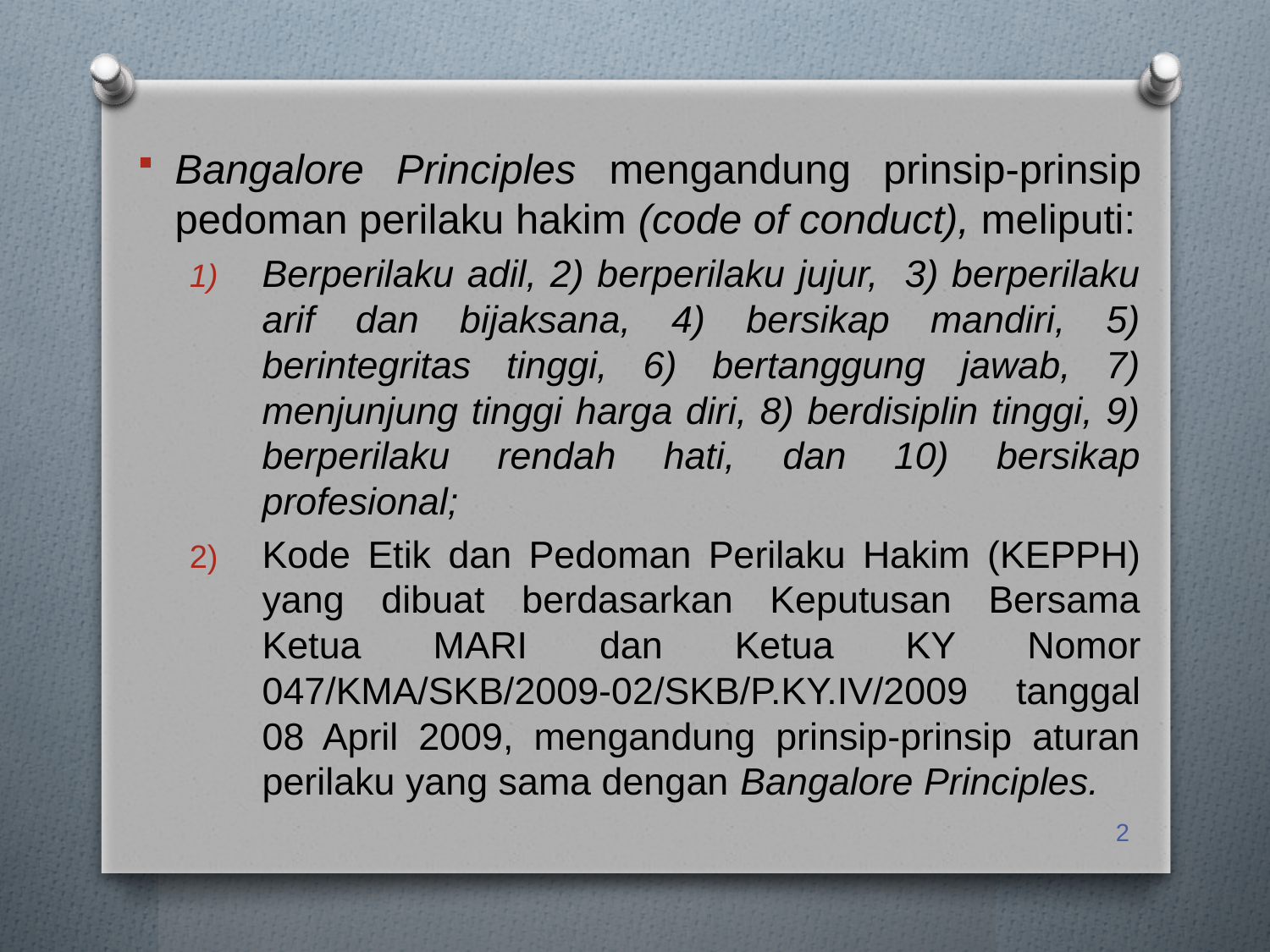

Bangalore Principles mengandung prinsip-prinsip pedoman perilaku hakim (code of conduct), meliputi:
Berperilaku adil, 2) berperilaku jujur,  3) berperilaku arif dan bijaksana, 4) bersikap mandiri, 5) berintegritas tinggi, 6) bertanggung jawab, 7) menjunjung tinggi harga diri, 8) berdisiplin tinggi, 9) berperilaku rendah hati, dan 10) bersikap profesional;
Kode Etik dan Pedoman Perilaku Hakim (KEPPH) yang dibuat berdasarkan Keputusan Bersama Ketua MARI dan Ketua KY Nomor 047/KMA/SKB/2009-02/SKB/P.KY.IV/2009 tanggal 08 April 2009, mengandung prinsip-prinsip aturan perilaku yang sama dengan Bangalore Principles.

2